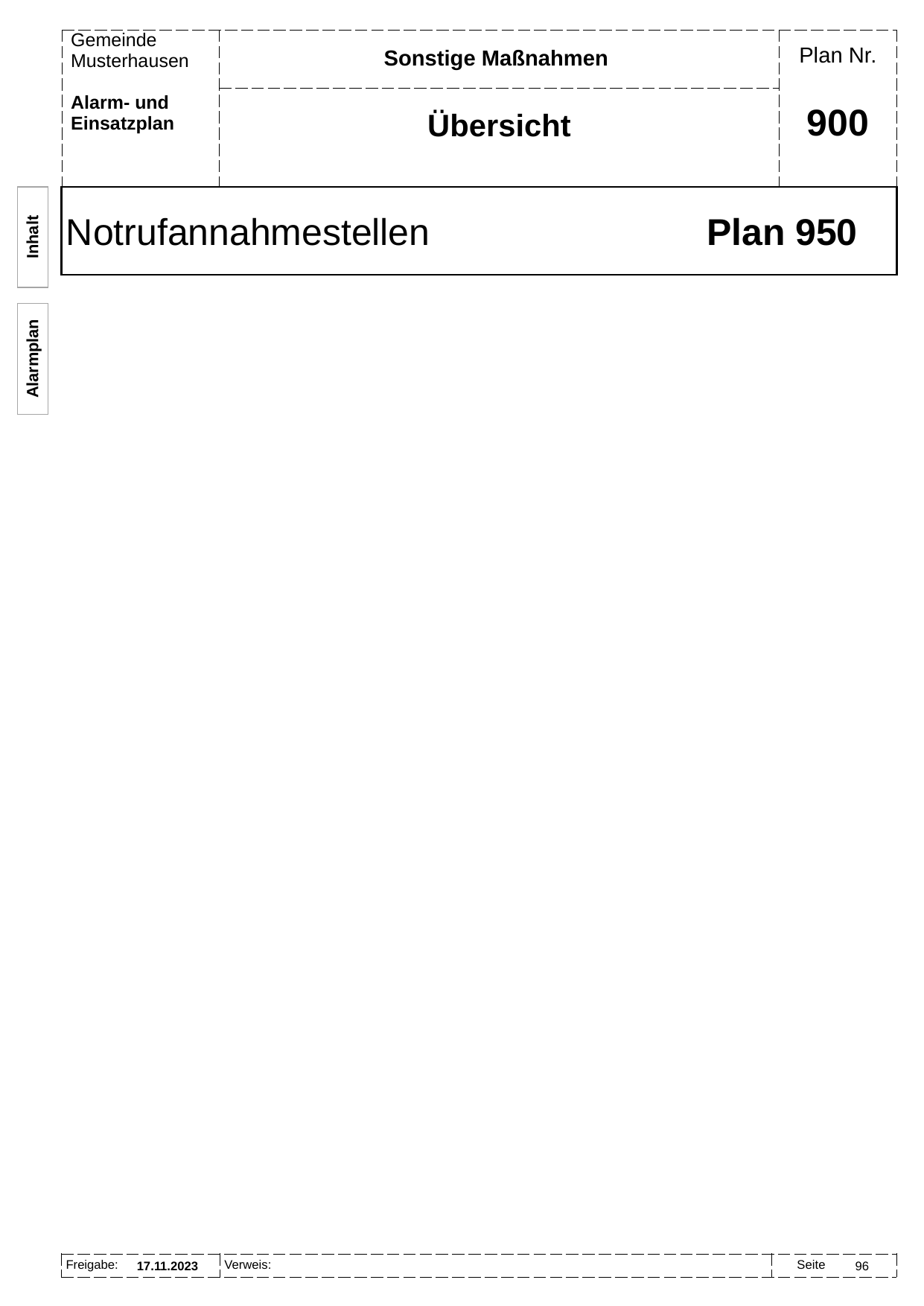

Sonstige Maßnahmen
Übersicht
# 900
Notrufannahmestellen	Plan 950
Inhalt
Alarmplan

17.11.2023